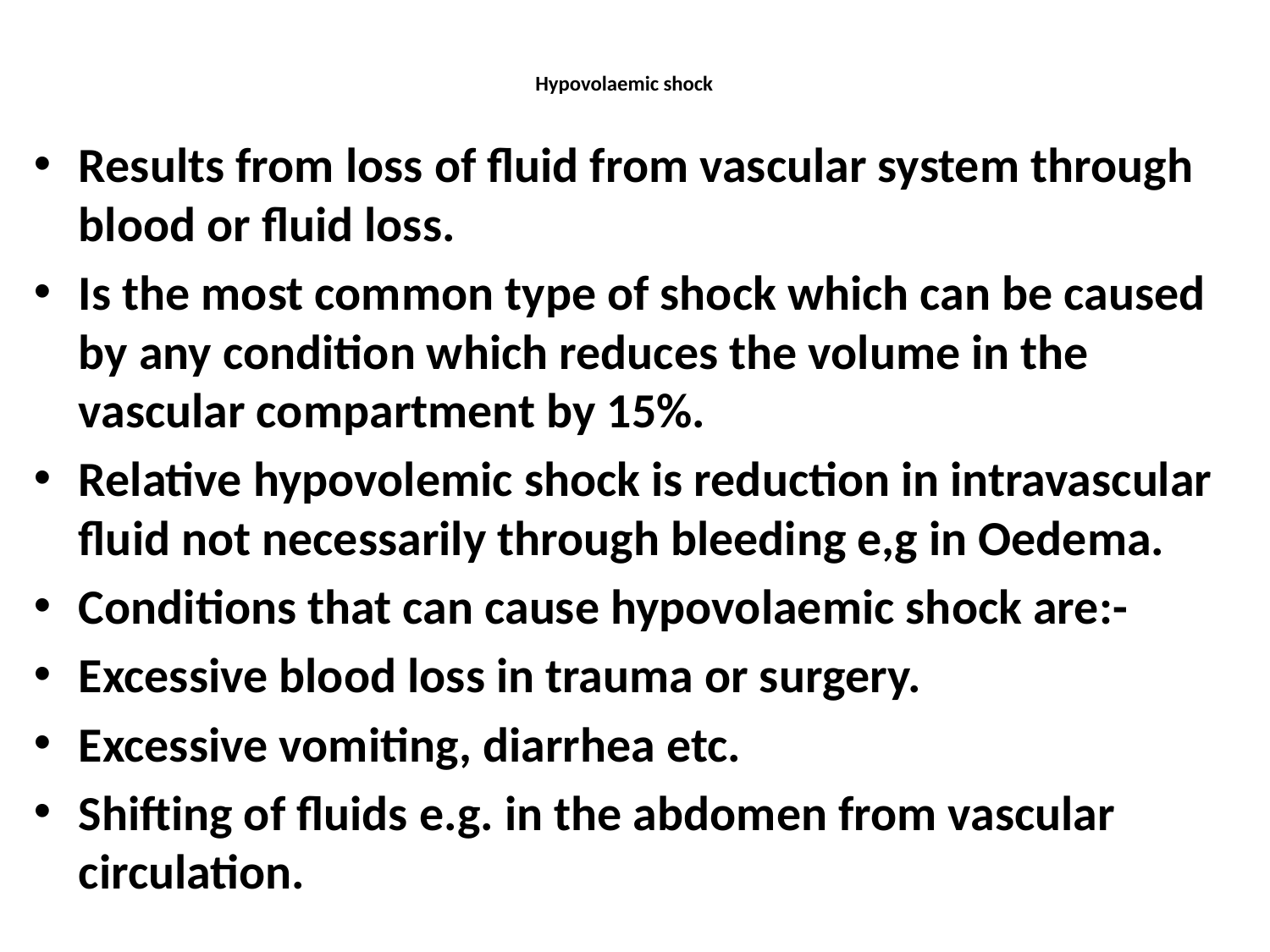

# Hypovolaemic shock
Results from loss of fluid from vascular system through blood or fluid loss.
Is the most common type of shock which can be caused by any condition which reduces the volume in the vascular compartment by 15%.
Relative hypovolemic shock is reduction in intravascular fluid not necessarily through bleeding e,g in Oedema.
Conditions that can cause hypovolaemic shock are:-
Excessive blood loss in trauma or surgery.
Excessive vomiting, diarrhea etc.
Shifting of fluids e.g. in the abdomen from vascular circulation.